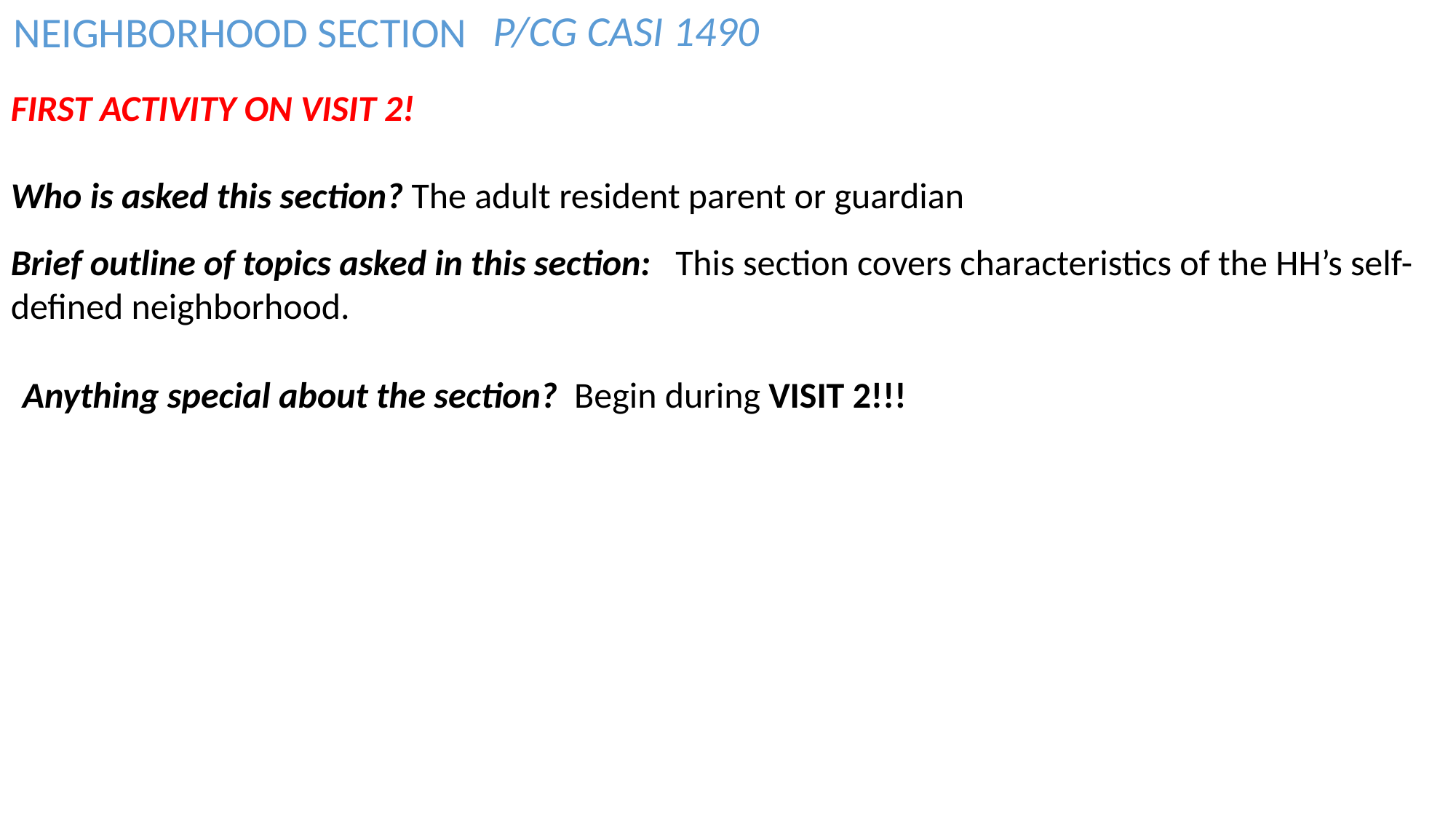

P/CG CASI 1490
NEIGHBORHOOD SECTION
FIRST ACTIVITY ON VISIT 2!

Who is asked this section? The adult resident parent or guardian

Brief outline of topics asked in this section:   This section covers characteristics of the HH’s self-defined neighborhood.

Anything special about the section?  Begin during VISIT 2!!!